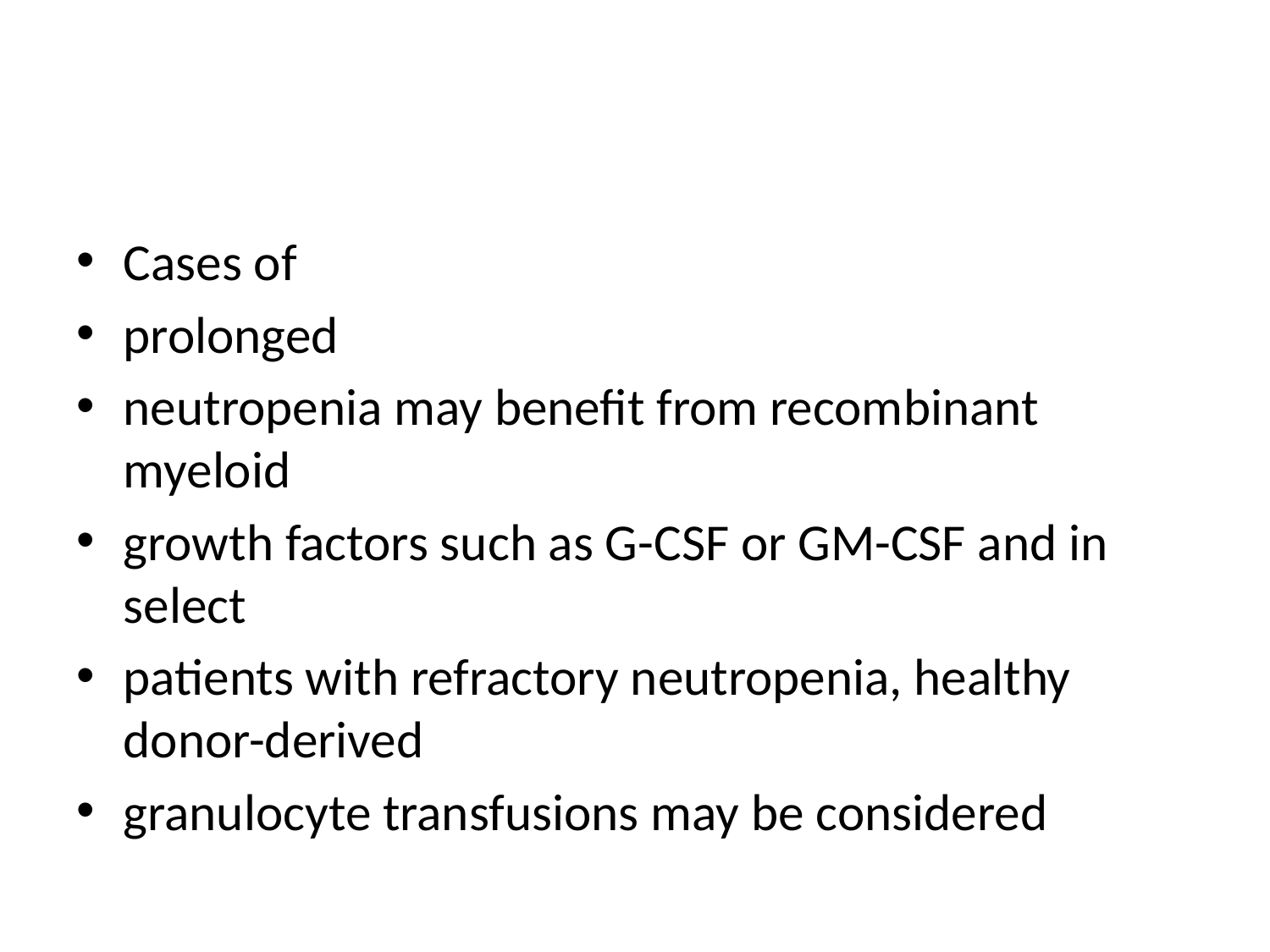

#
Cases of
prolonged
neutropenia may benefit from recombinant myeloid
growth factors such as G-CSF or GM-CSF and in select
patients with refractory neutropenia, healthy donor-derived
granulocyte transfusions may be considered